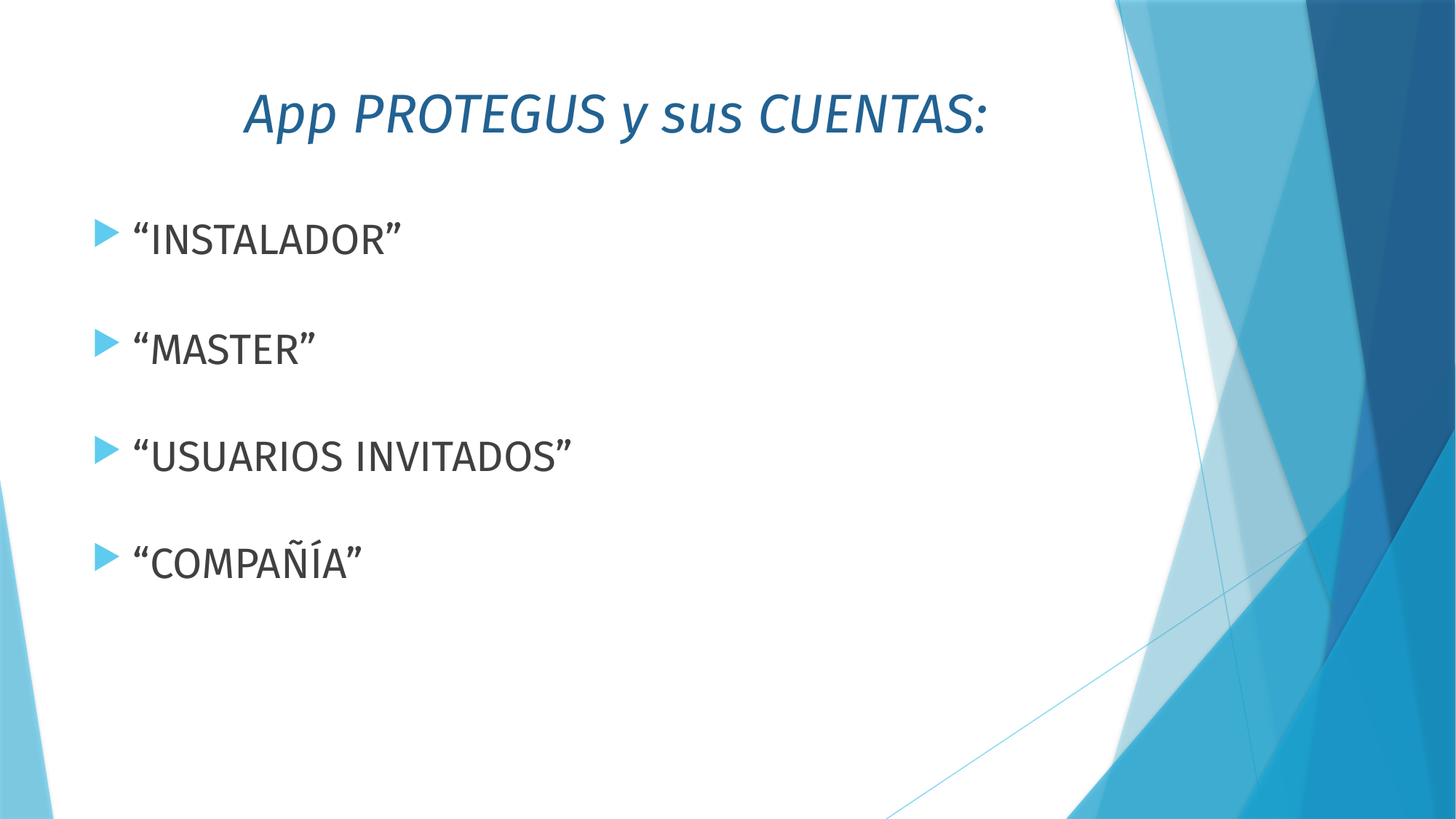

# App PROTEGUS y sus CUENTAS:
“INSTALADOR”

“MASTER”

“USUARIOS INVITADOS”

“COMPAÑÍA”